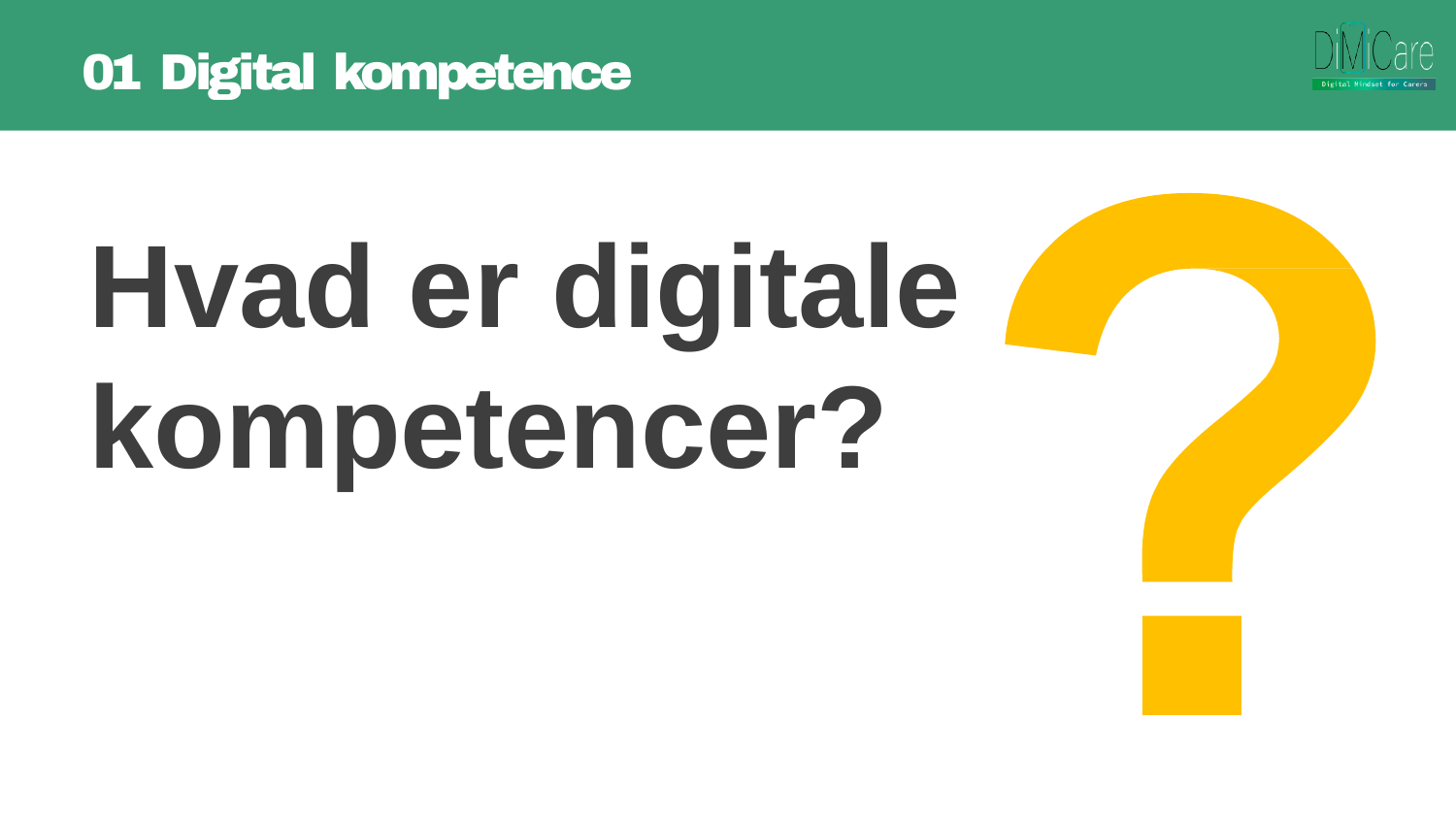

# 01 Digital kompetence

Hvad er digitale kompetencer?